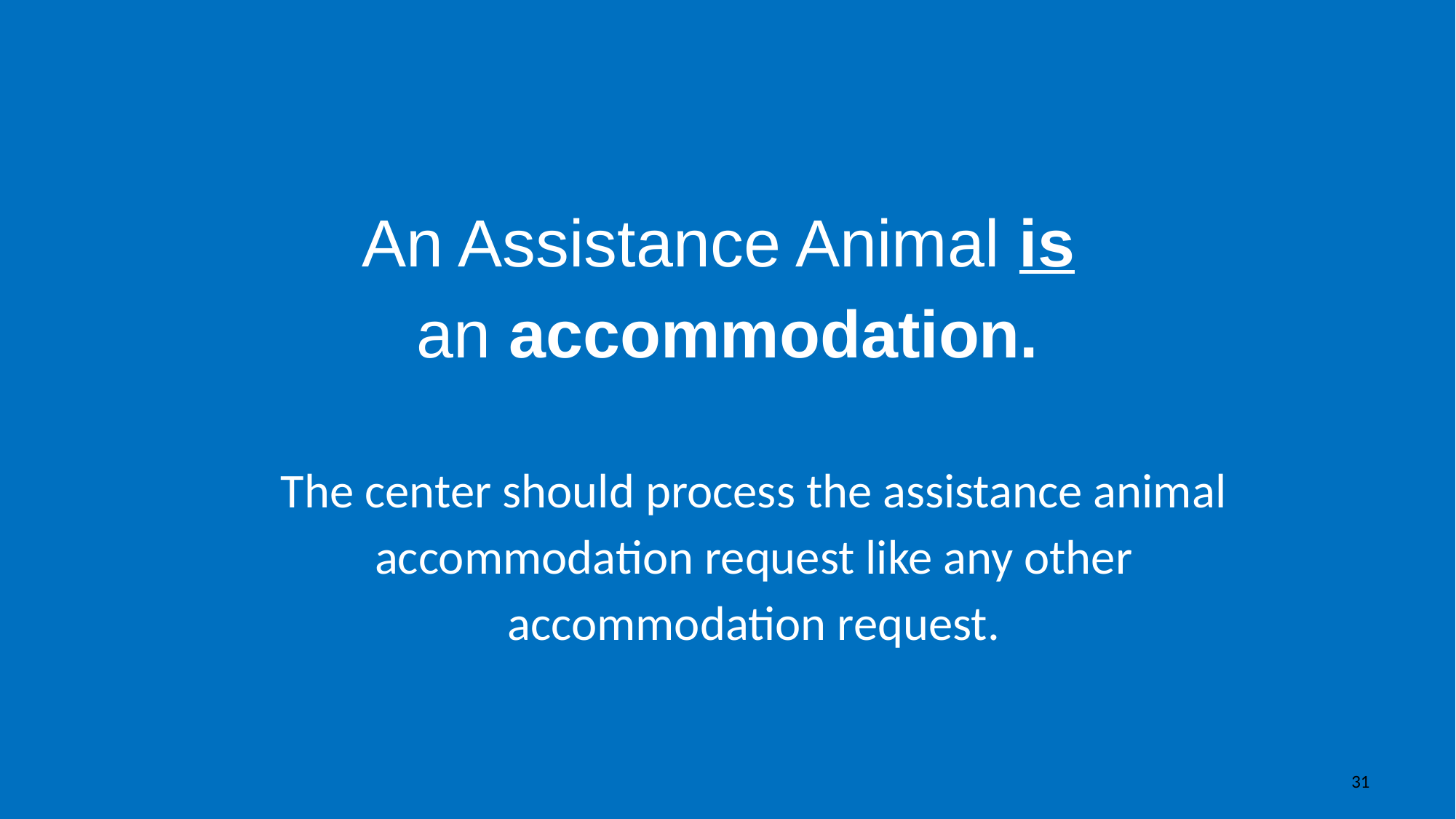

An Assistance Animal is
an accommodation.
The center should process the assistance animal accommodation request like any other accommodation request.
31